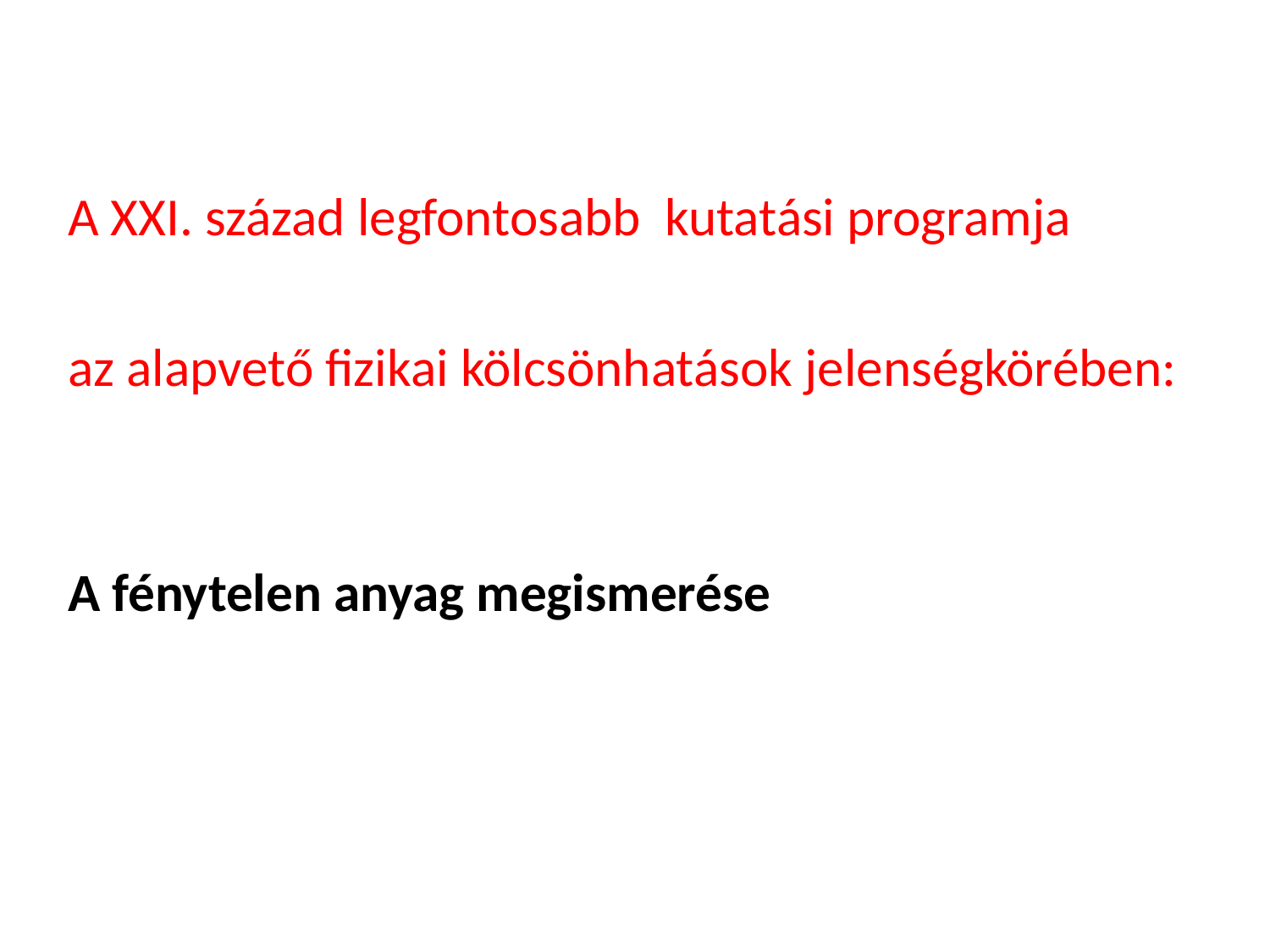

A XXI. század legfontosabb  kutatási programja

az alapvető fizikai kölcsönhatások jelenségkörében:

A fénytelen anyag megismerése